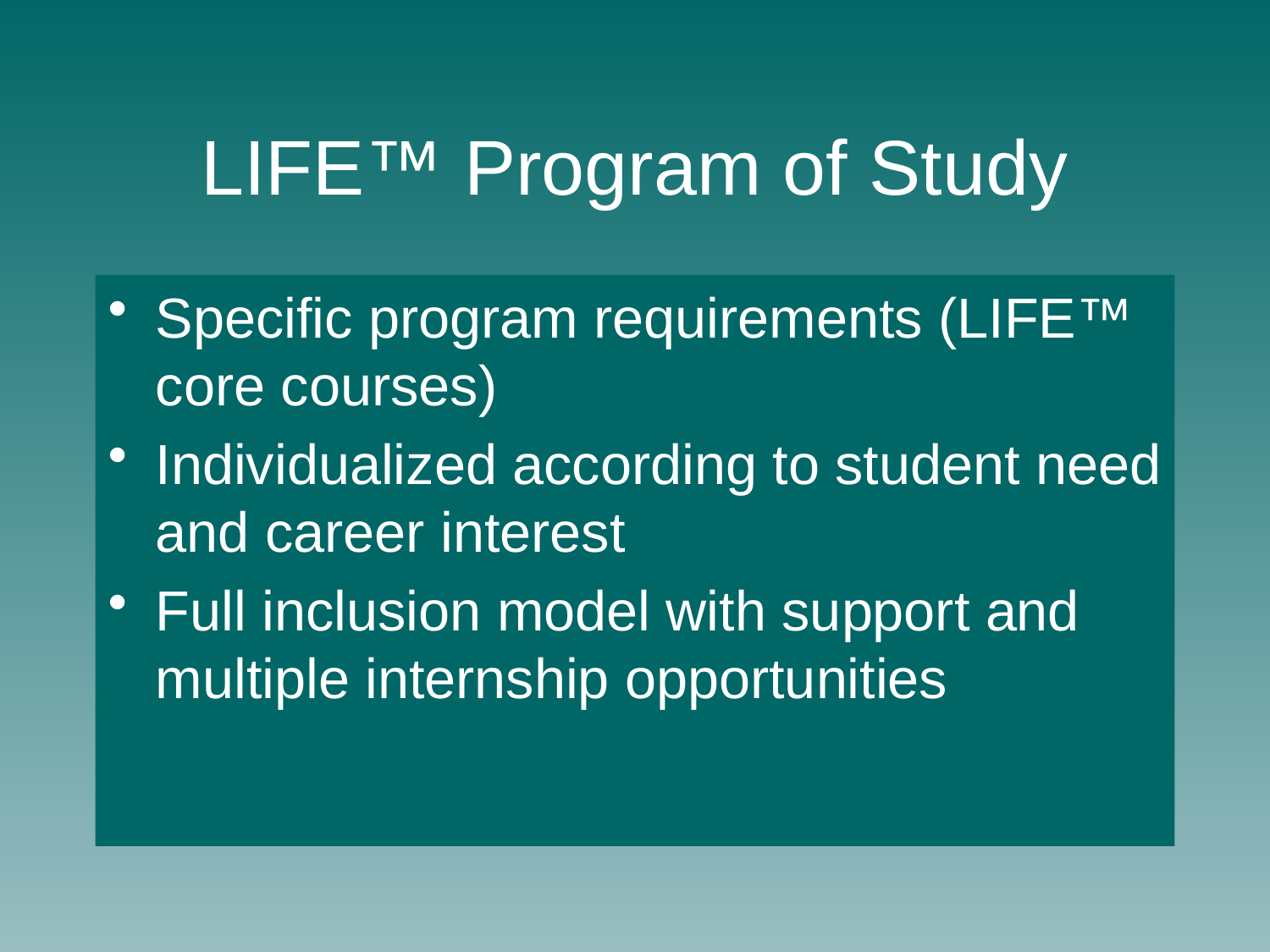

# LIFE™ Program of Study
Specific program requirements (LIFE™ core courses)
Individualized according to student need and career interest
Full inclusion model with support and multiple internship opportunities